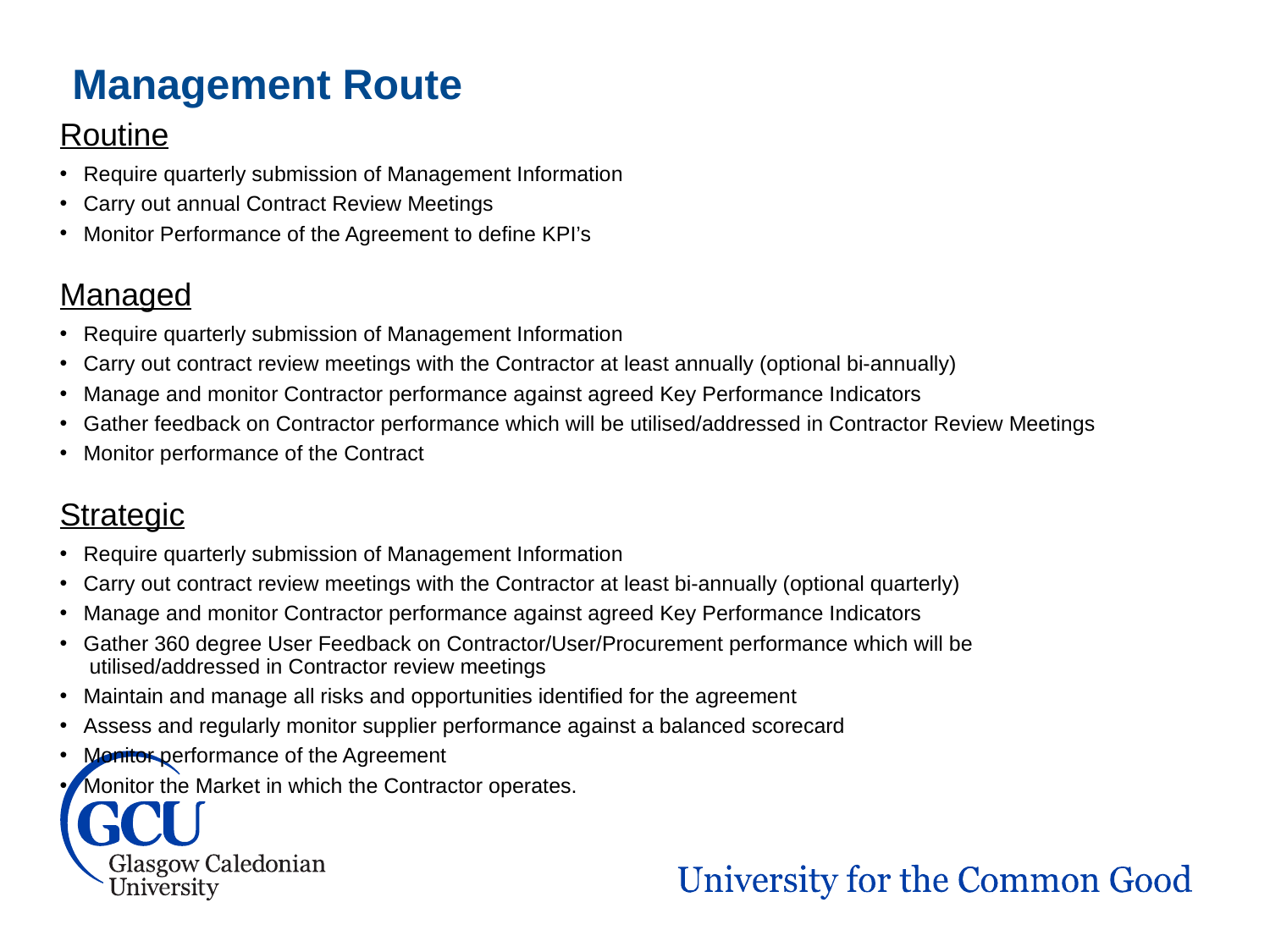

Routine
Require quarterly submission of Management Information
Carry out annual Contract Review Meetings
Monitor Performance of the Agreement to define KPI’s

Managed
Require quarterly submission of Management Information
Carry out contract review meetings with the Contractor at least annually (optional bi-annually)
Manage and monitor Contractor performance against agreed Key Performance Indicators
Gather feedback on Contractor performance which will be utilised/addressed in Contractor Review Meetings
Monitor performance of the Contract

Strategic
Require quarterly submission of Management Information
Carry out contract review meetings with the Contractor at least bi-annually (optional quarterly)
Manage and monitor Contractor performance against agreed Key Performance Indicators
Gather 360 degree User Feedback on Contractor/User/Procurement performance which will be
     utilised/addressed in Contractor review meetings
Maintain and manage all risks and opportunities identified for the agreement
Assess and regularly monitor supplier performance against a balanced scorecard
Monitor performance of the Agreement
Monitor the Market in which the Contractor operates.
Management Route